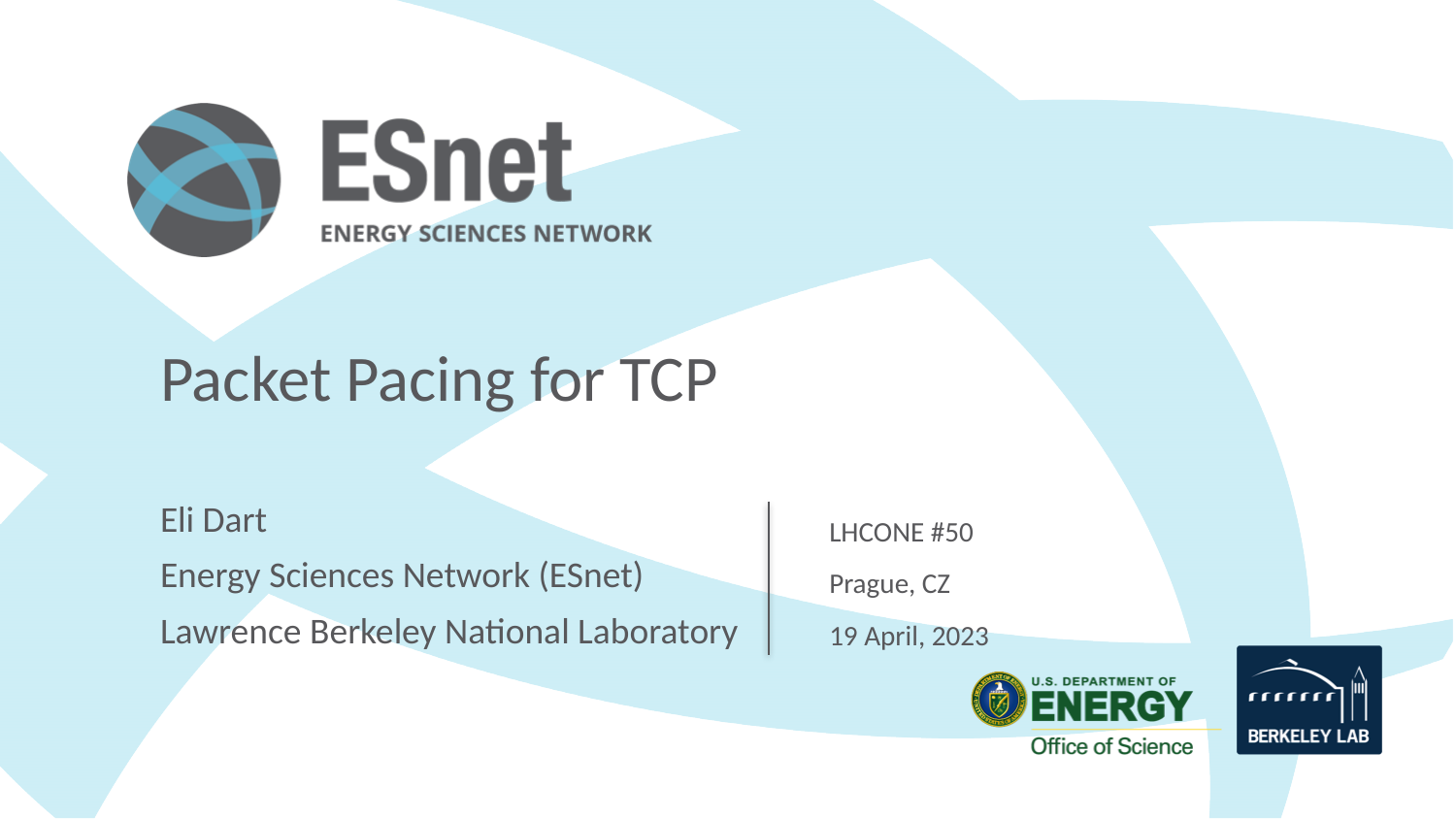

# Packet Pacing for TCP
LHCONE #50
Prague, CZ
19 April, 2023
Eli Dart
Energy Sciences Network (ESnet)
Lawrence Berkeley National Laboratory